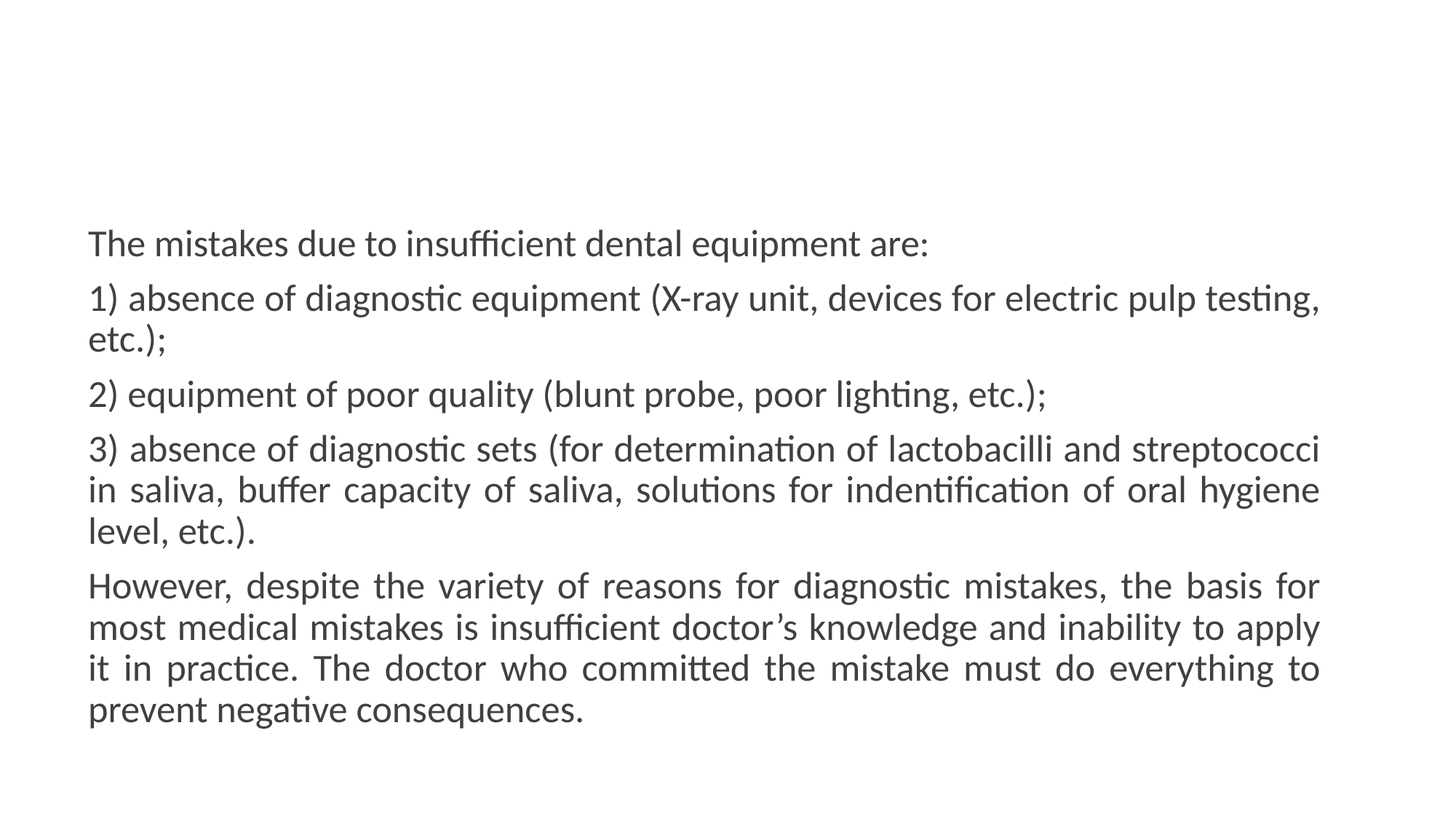

#
The mistakes due to insufficient dental equipment are:
1) absence of diagnostic equipment (X-ray unit, devices for electric pulp testing, etc.);
2) equipment of poor quality (blunt probe, poor lighting, etc.);
3) absence of diagnostic sets (for determination of lactobacilli and streptococci in saliva, buffer capacity of saliva, solutions for indentification of oral hygiene level, etc.).
However, despite the variety of reasons for diagnostic mistakes, the basis for most medical mistakes is insufficient doctor’s knowledge and inability to apply it in practice. The doctor who committed the mistake must do everything to prevent negative consequences.